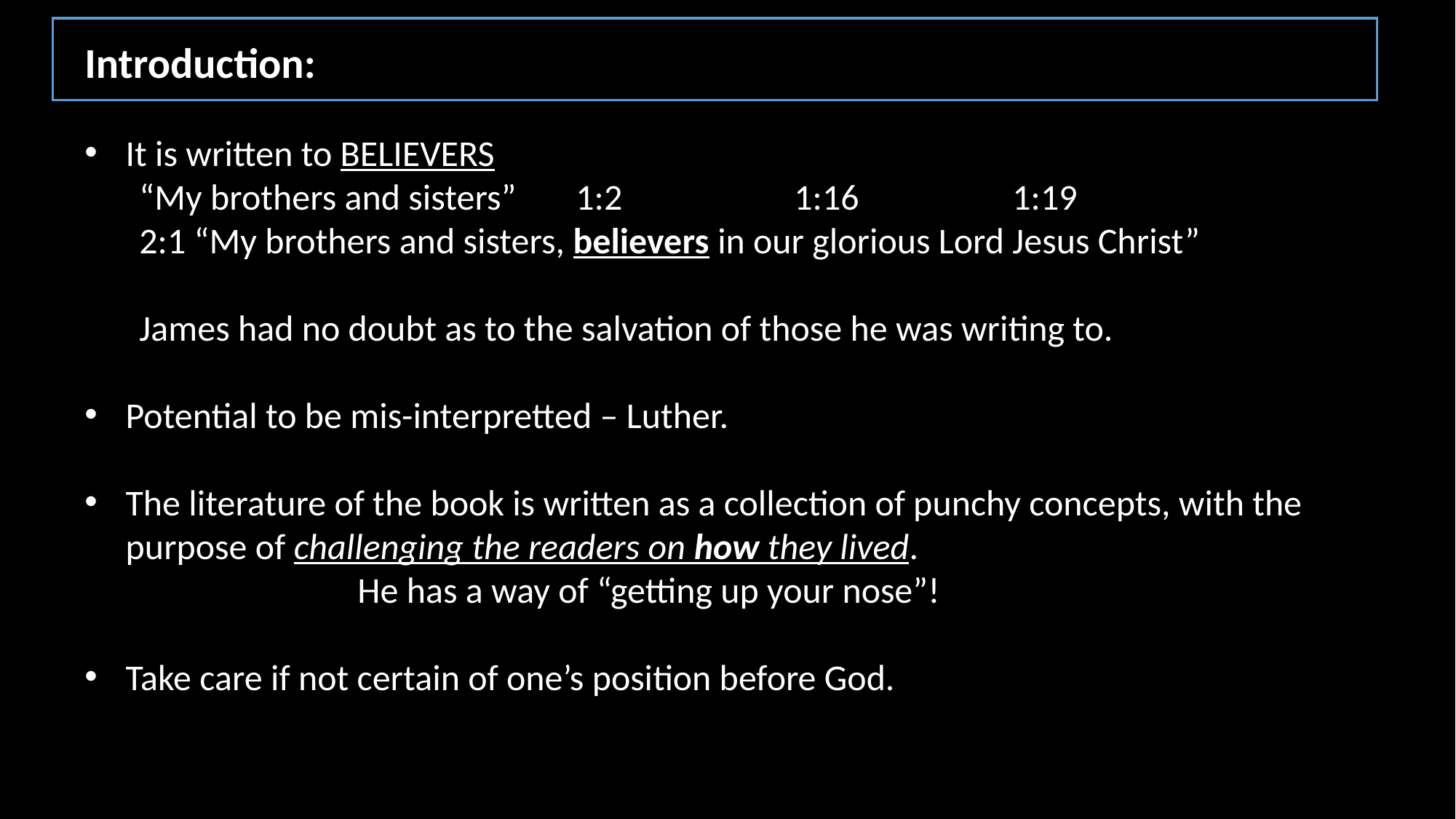

Introduction:

It is written to BELIEVERS
“My brothers and sisters”   	1:2		1:16		1:19
2:1 “My brothers and sisters, believers in our glorious Lord Jesus Christ”

James had no doubt as to the salvation of those he was writing to.

Potential to be mis-interpretted – Luther.

The literature of the book is written as a collection of punchy concepts, with the purpose of challenging the readers on how they lived.
He has a way of “getting up your nose”!

Take care if not certain of one’s position before God.